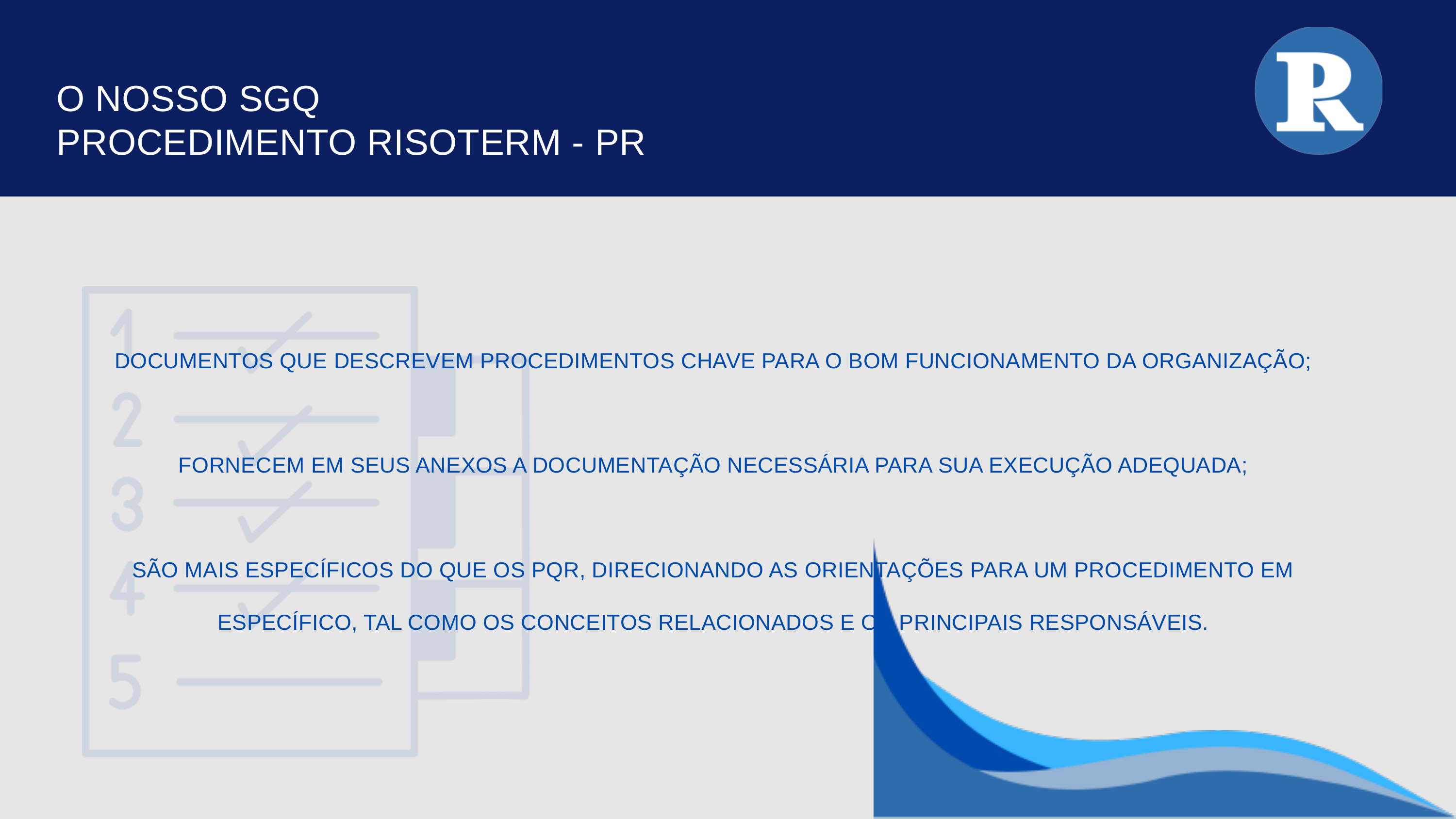

O NOSSO SGQ
PROCEDIMENTO RISOTERM - PR

DOCUMENTOS QUE DESCREVEM PROCEDIMENTOS CHAVE PARA O BOM FUNCIONAMENTO DA ORGANIZAÇÃO;

FORNECEM EM SEUS ANEXOS A DOCUMENTAÇÃO NECESSÁRIA PARA SUA EXECUÇÃO ADEQUADA;

SÃO MAIS ESPECÍFICOS DO QUE OS PQR, DIRECIONANDO AS ORIENTAÇÕES PARA UM PROCEDIMENTO EM ESPECÍFICO, TAL COMO OS CONCEITOS RELACIONADOS E OS PRINCIPAIS RESPONSÁVEIS.